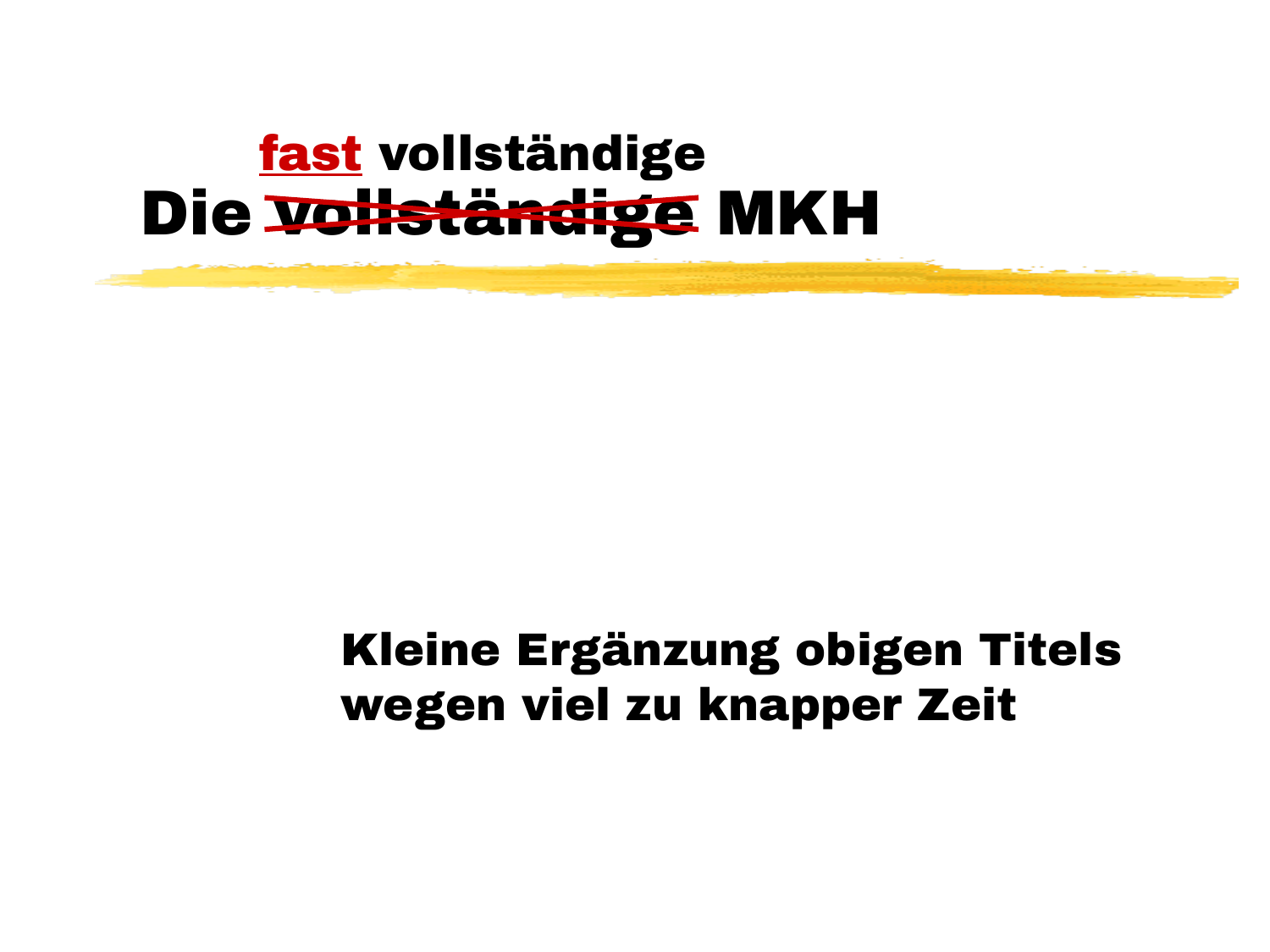

# Die vollständige MKH
fast vollständige

Kleine Ergänzung obigen Titels wegen viel zu knapper Zeit